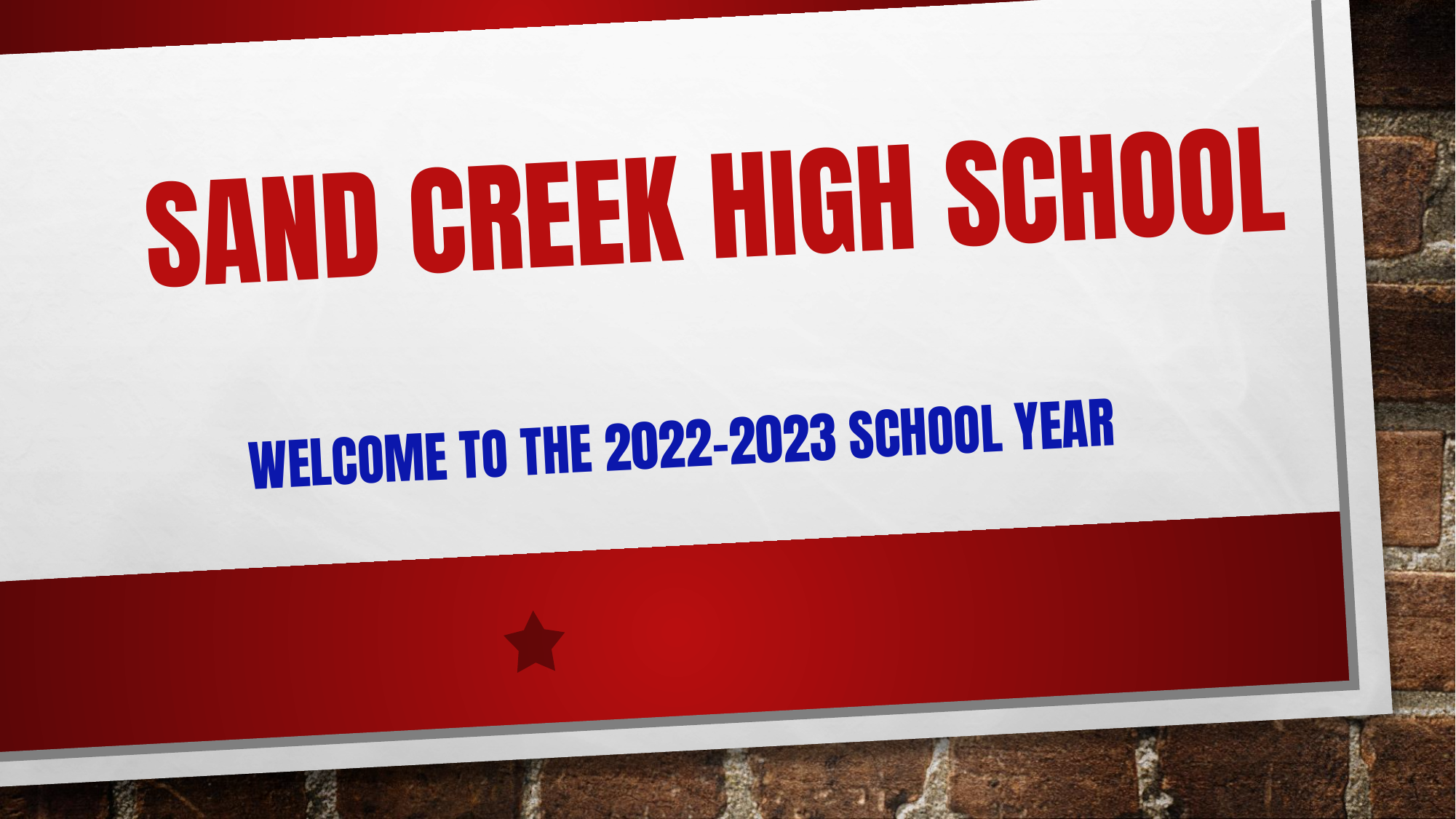

# SAND CREEK HIGH SCHOOL
WELCOME TO THE 2022-2023 SCHOOL YEAR